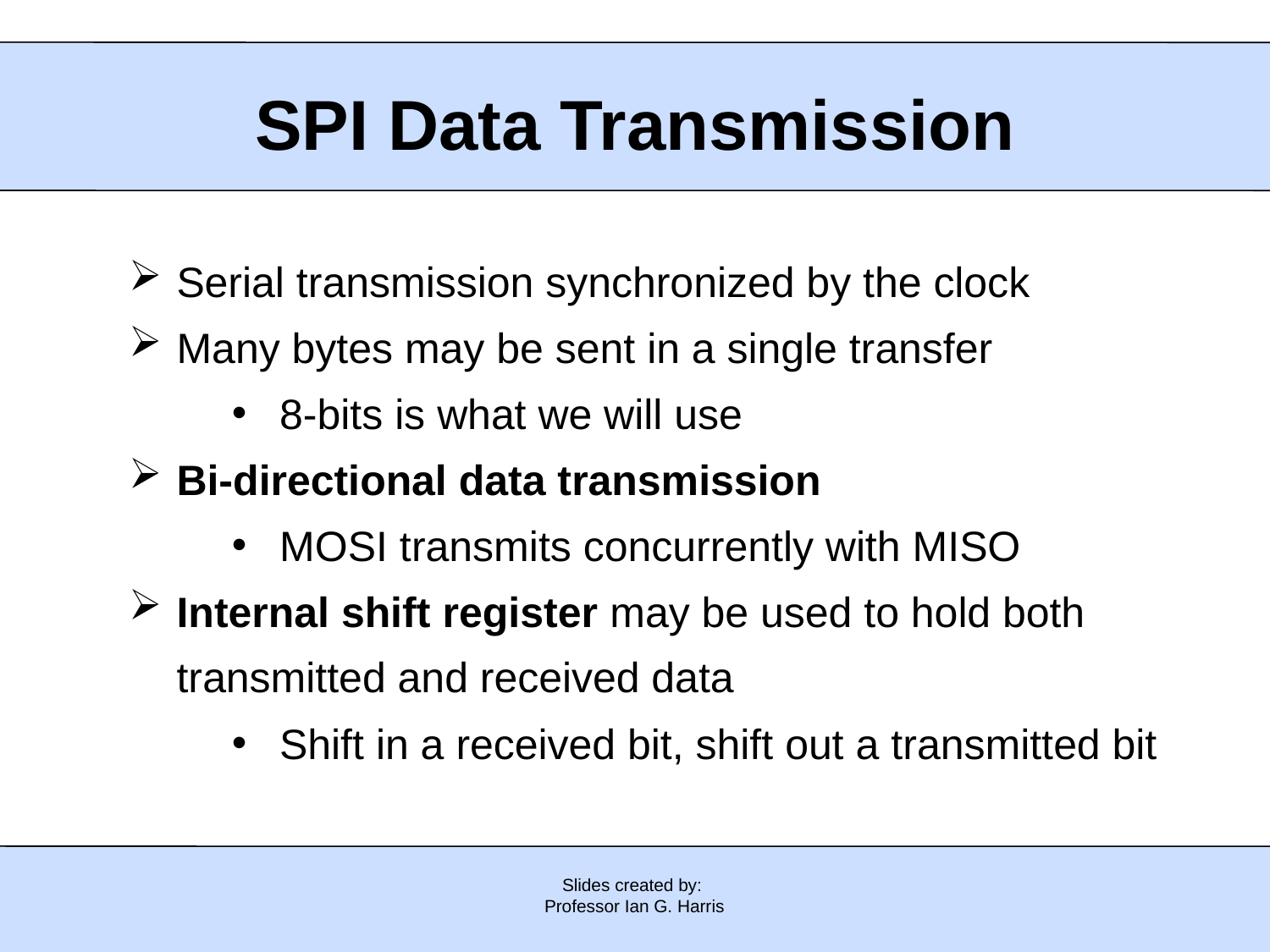

SPI Data Transmission
Serial transmission synchronized by the clock
Many bytes may be sent in a single transfer
8-bits is what we will use
Bi-directional data transmission
MOSI transmits concurrently with MISO
Internal shift register may be used to hold both transmitted and received data
Shift in a received bit, shift out a transmitted bit
Slides created by:
Professor Ian G. Harris